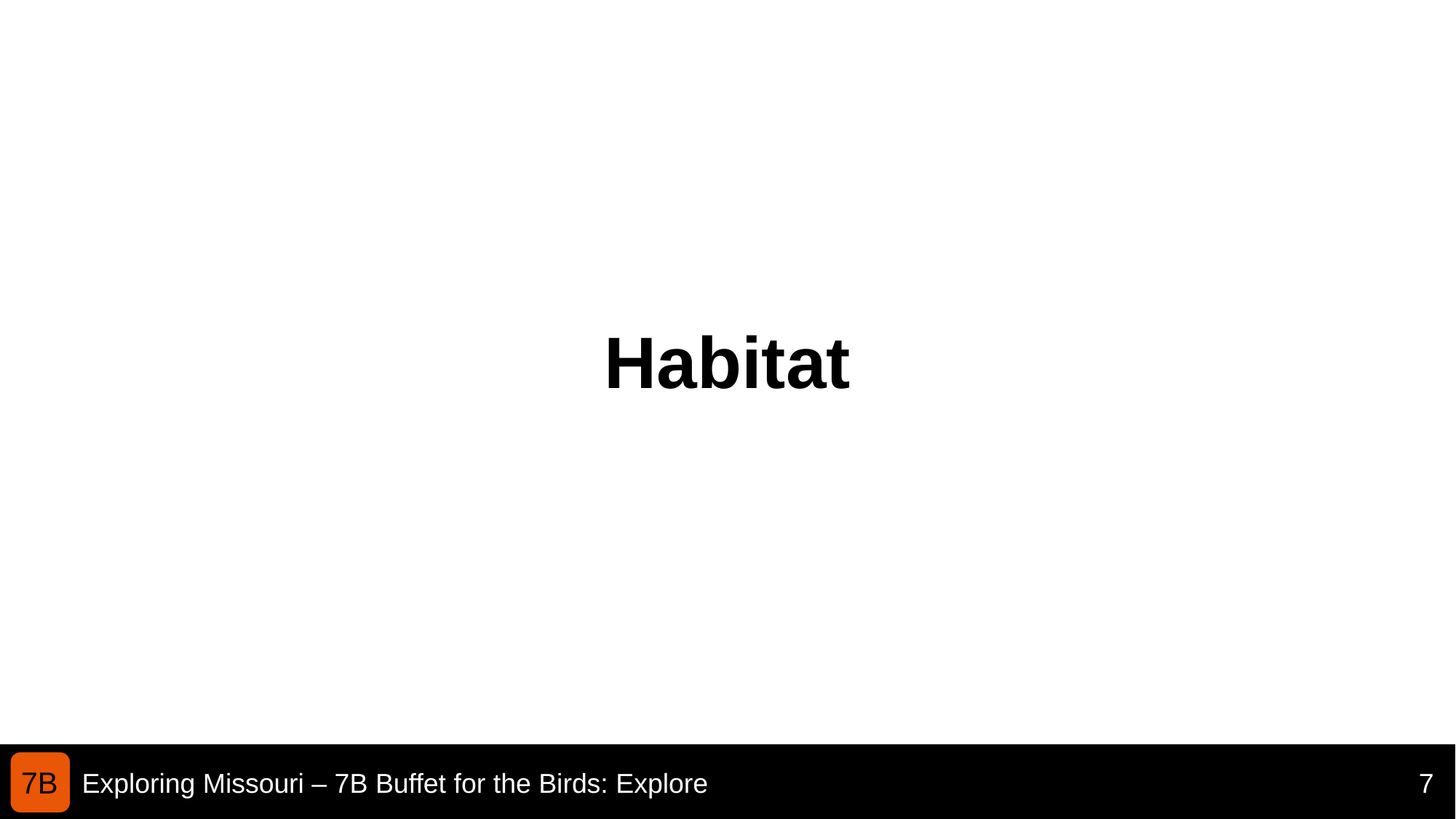

Habitat

7B
Exploring Missouri – 7B Buffet for the Birds: Explore
7